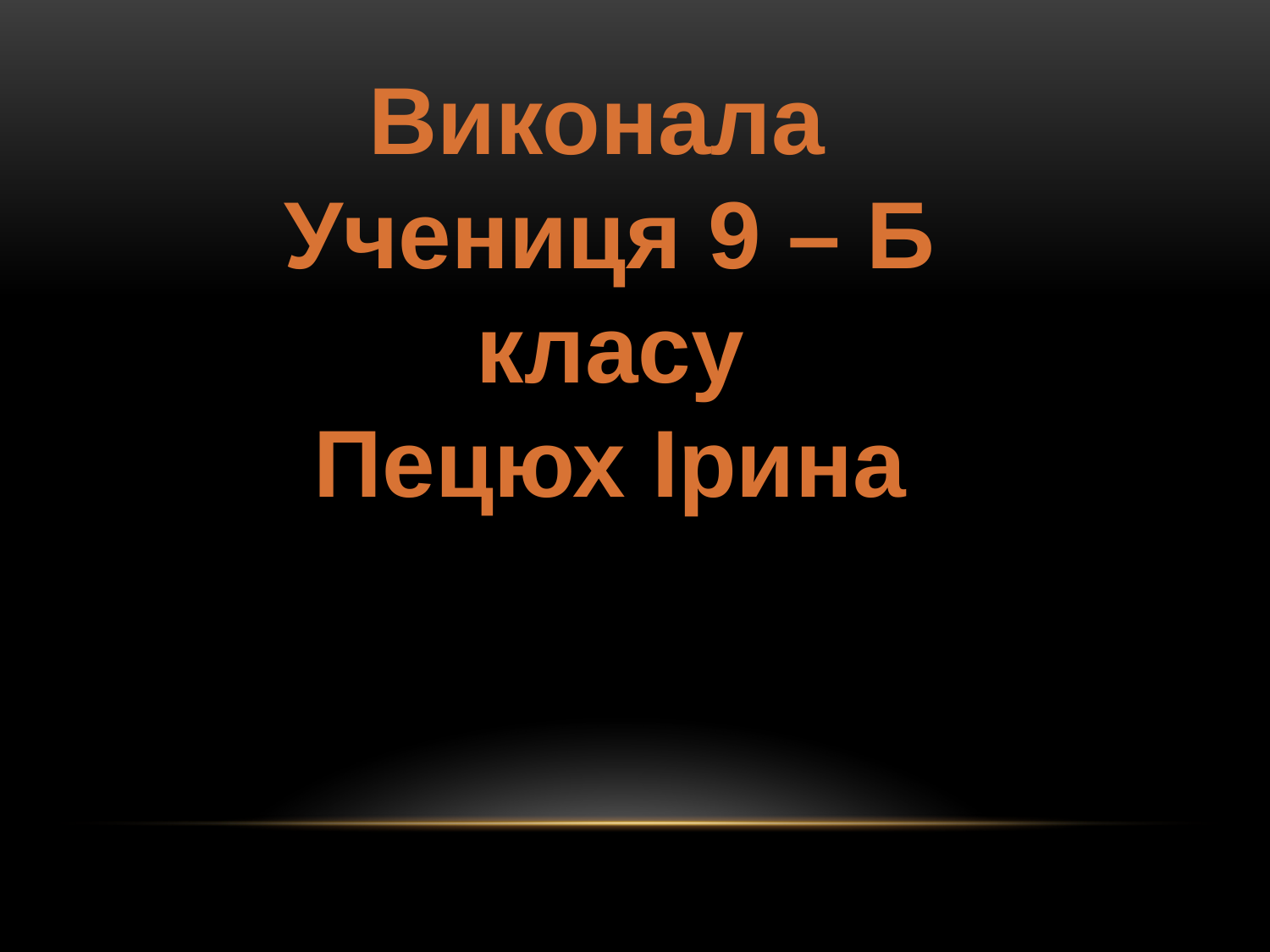

Виконала
Учениця 9 – Б класу
Пецюх Ірина